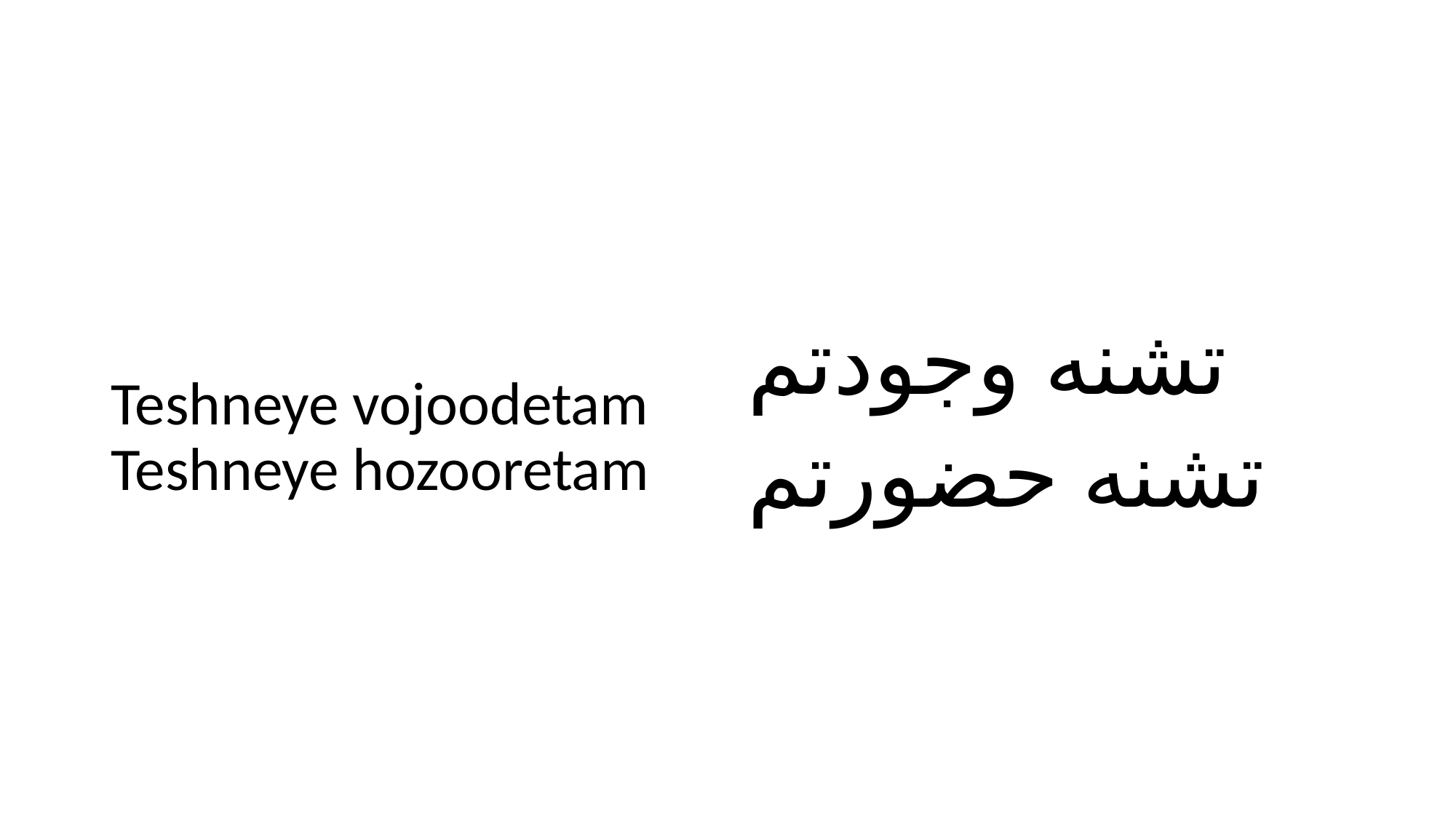

#
Teshneye vojoodetam
Teshneye hozooretam
تشنه وجودتم
تشنه حضورتم